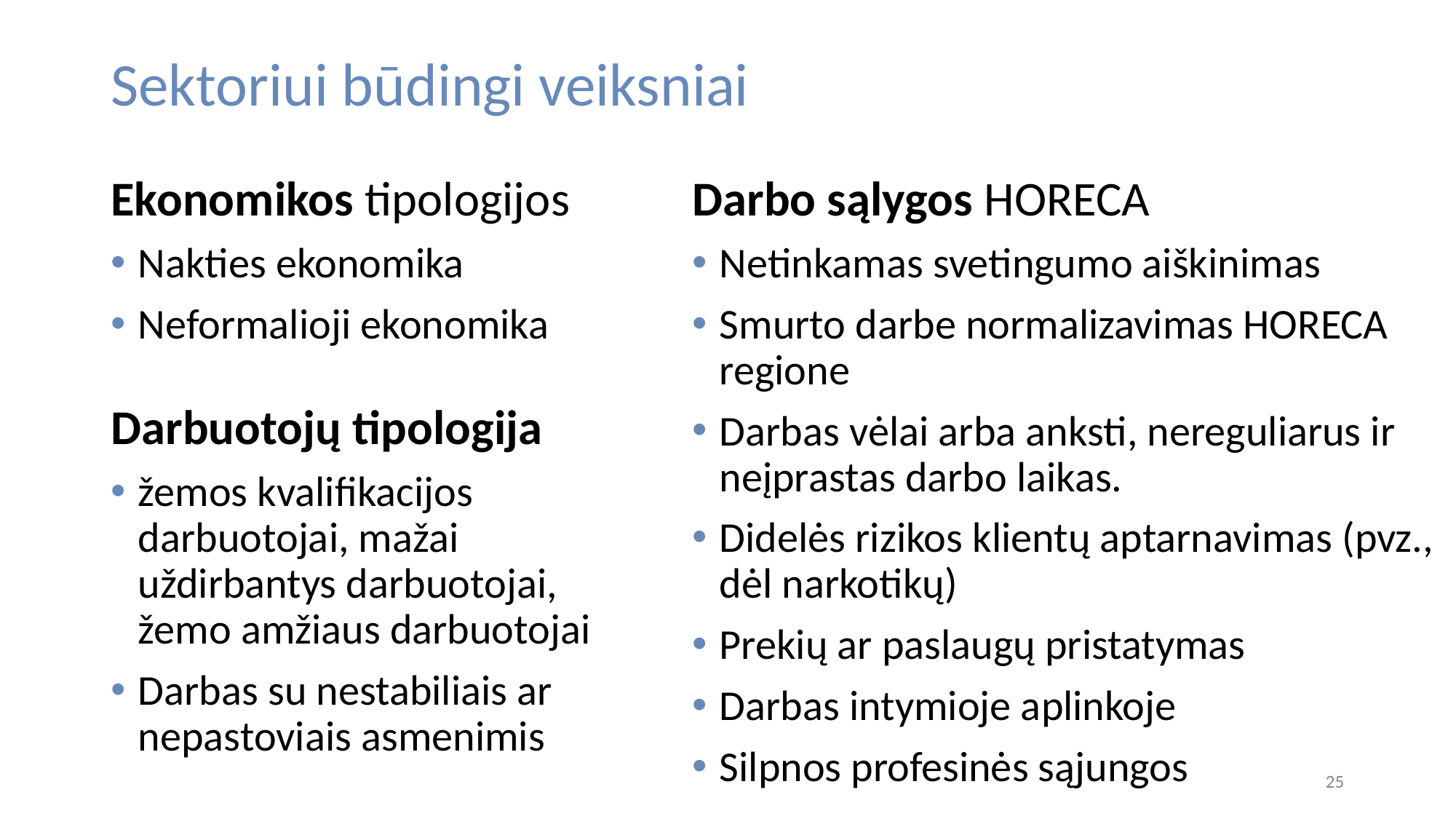

# Sektoriui būdingi veiksniai
Ekonomikos tipologijos
Nakties ekonomika
Neformalioji ekonomika
Darbuotojų tipologija
žemos kvalifikacijos darbuotojai, mažai uždirbantys darbuotojai, žemo amžiaus darbuotojai
Darbas su nestabiliais ar nepastoviais asmenimis

Darbo sąlygos HORECA
Netinkamas svetingumo aiškinimas
Smurto darbe normalizavimas HORECA regione
Darbas vėlai arba anksti, nereguliarus ir neįprastas darbo laikas.
Didelės rizikos klientų aptarnavimas (pvz., dėl narkotikų)
Prekių ar paslaugų pristatymas
Darbas intymioje aplinkoje
Silpnos profesinės sąjungos

25